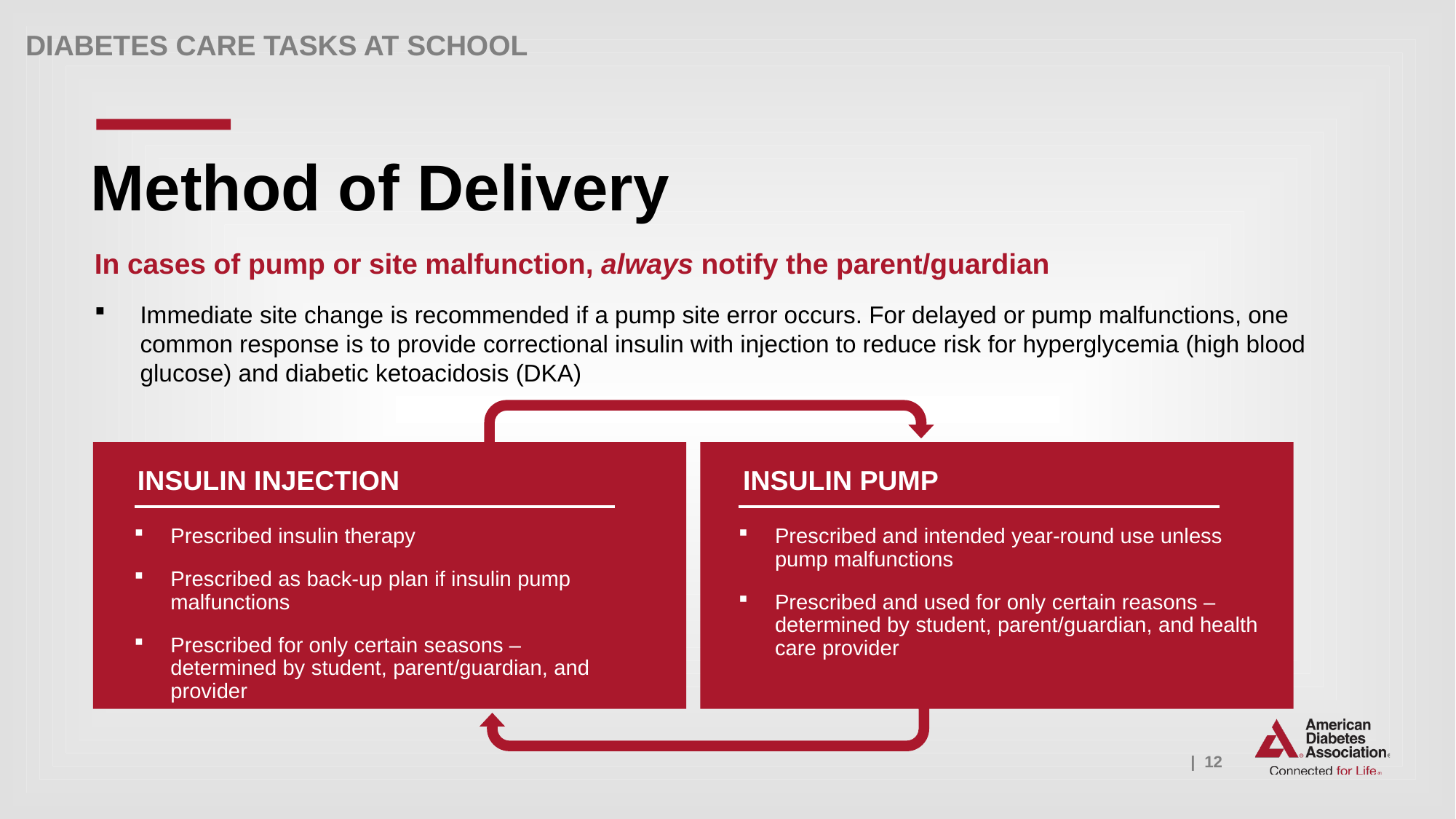

Method of Delivery
In cases of pump or site malfunction, always notify the parent/guardian
Immediate site change is recommended if a pump site error occurs. For delayed or pump malfunctions, one common response is to provide correctional insulin with injection to reduce risk for hyperglycemia (high blood glucose) and diabetic ketoacidosis (DKA)

INSULIN INJECTION
INSULIN PUMP
Prescribed insulin therapy
Prescribed as back-up plan if insulin pump malfunctions
Prescribed for only certain seasons – determined by student, parent/guardian, and provider
Prescribed and intended year-round use unless pump malfunctions
Prescribed and used for only certain reasons – determined by student, parent/guardian, and health care provider